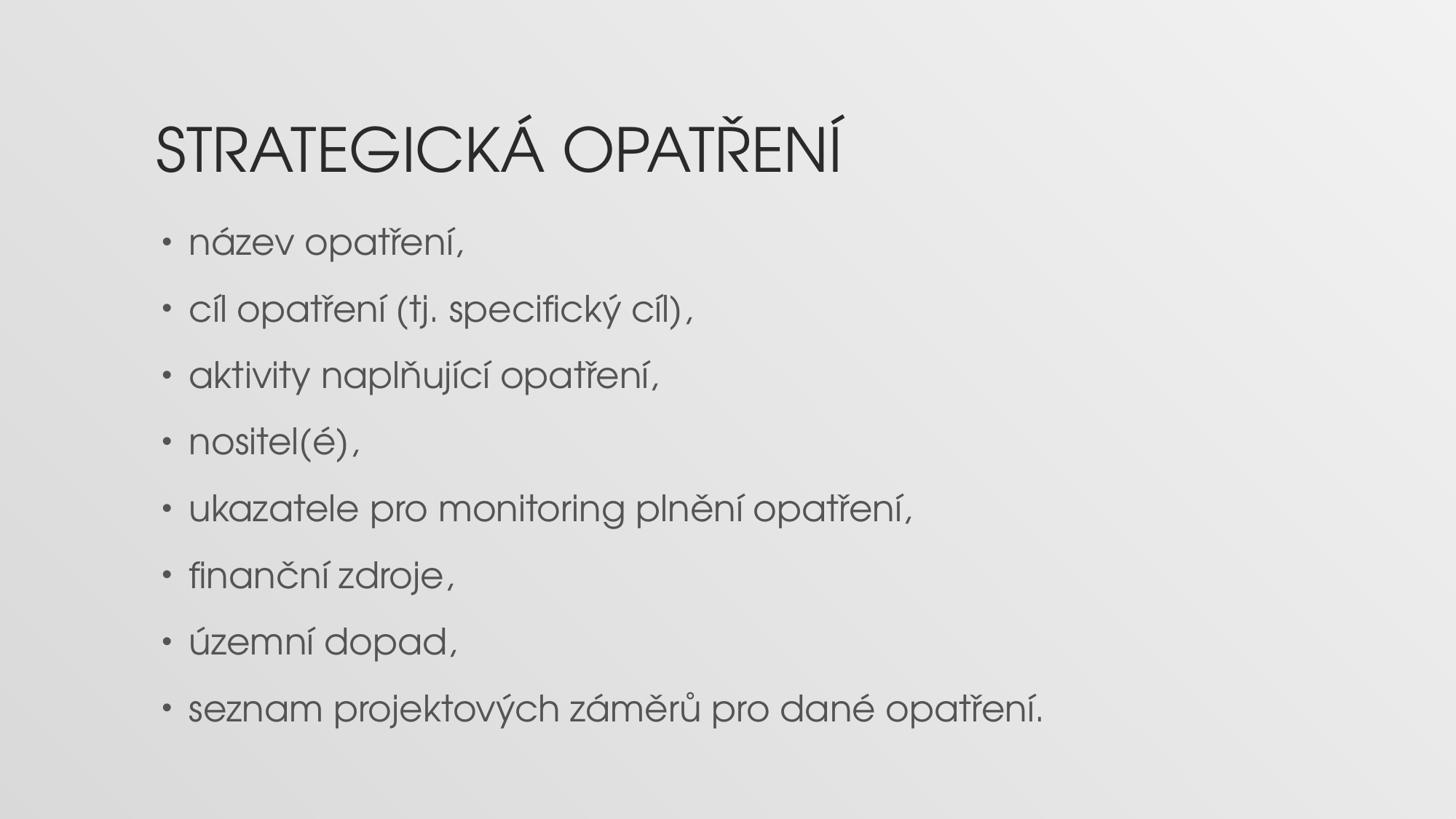

# Strategická opatření
název opatření,
cíl opatření (tj. specifický cíl),
aktivity naplňující opatření,
nositel(é),
ukazatele pro monitoring plnění opatření,
finanční zdroje,
územní dopad,
seznam projektových záměrů pro dané opatření.